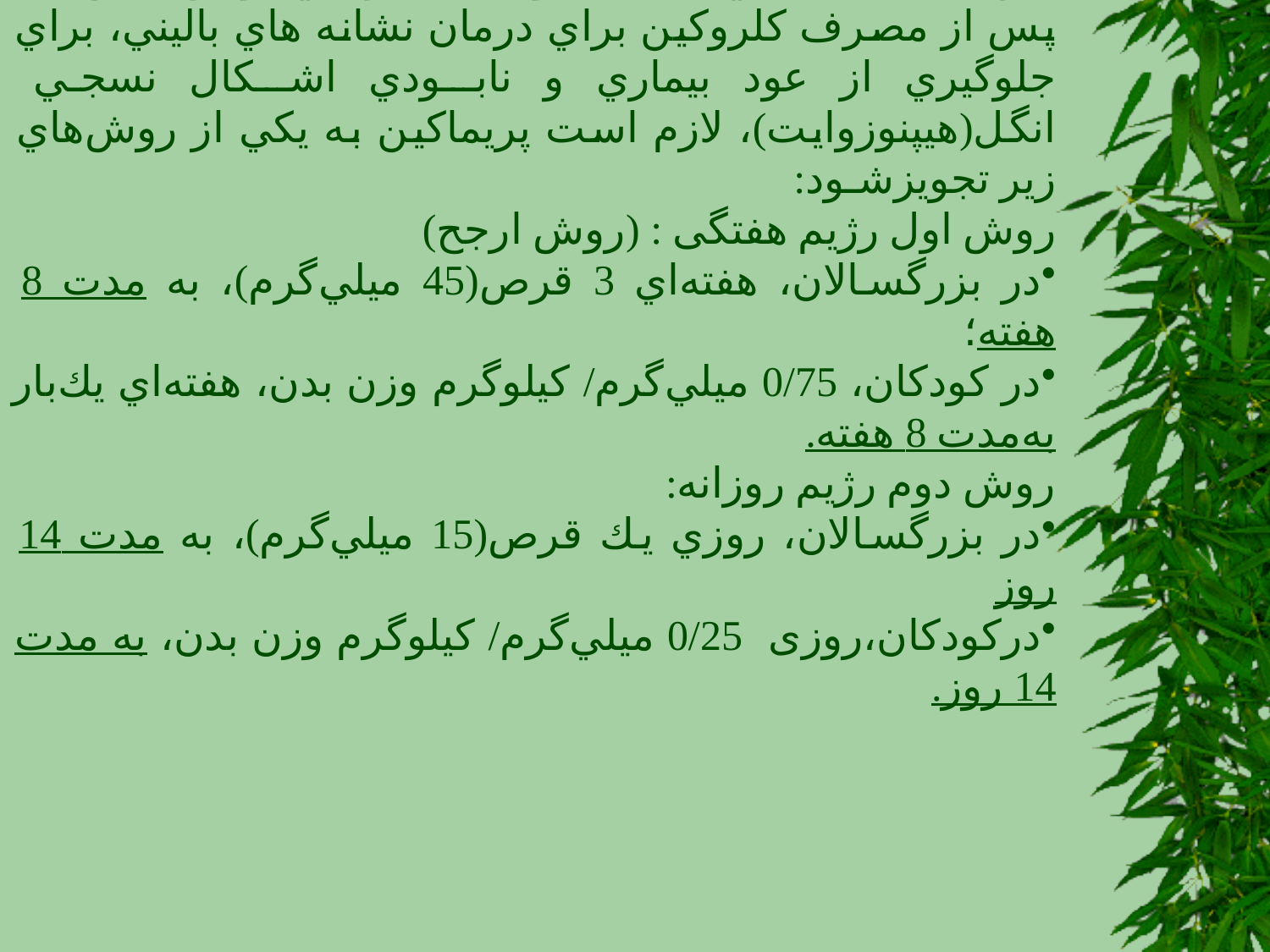

درمان اساسي (ضد عود) مالارياي ويواكس
پس از مصرف كلروكين براي درمان نشانه هاي باليني، براي جلوگيري از عود بيماري و نابـودي اشـكال نسجـي انگل(هيپنوزوايت)، لازم است پريماكين به يكي از روش‌هاي زير تجويزشـود:
روش اول رژیم هفتگی : (روش ارجح)
در بزرگسالان، هفته‌اي 3 قرص(45 ميلي‌گرم)، به مدت 8 هفته؛
در كودكان، 0/75 ميلي‌گرم/ كيلوگرم وزن بدن، هفته‌اي يك‌بار به‌‌مدت 8 هفته.
روش دوم رژیم روزانه:
در بزرگسالان، روزي يك قرص(15 ميلي‌گرم)، به مدت 14 روز
دركودكان،روزی  0/25 ميلي‌گرم/ كيلوگرم وزن بدن، به مدت 14 روز.